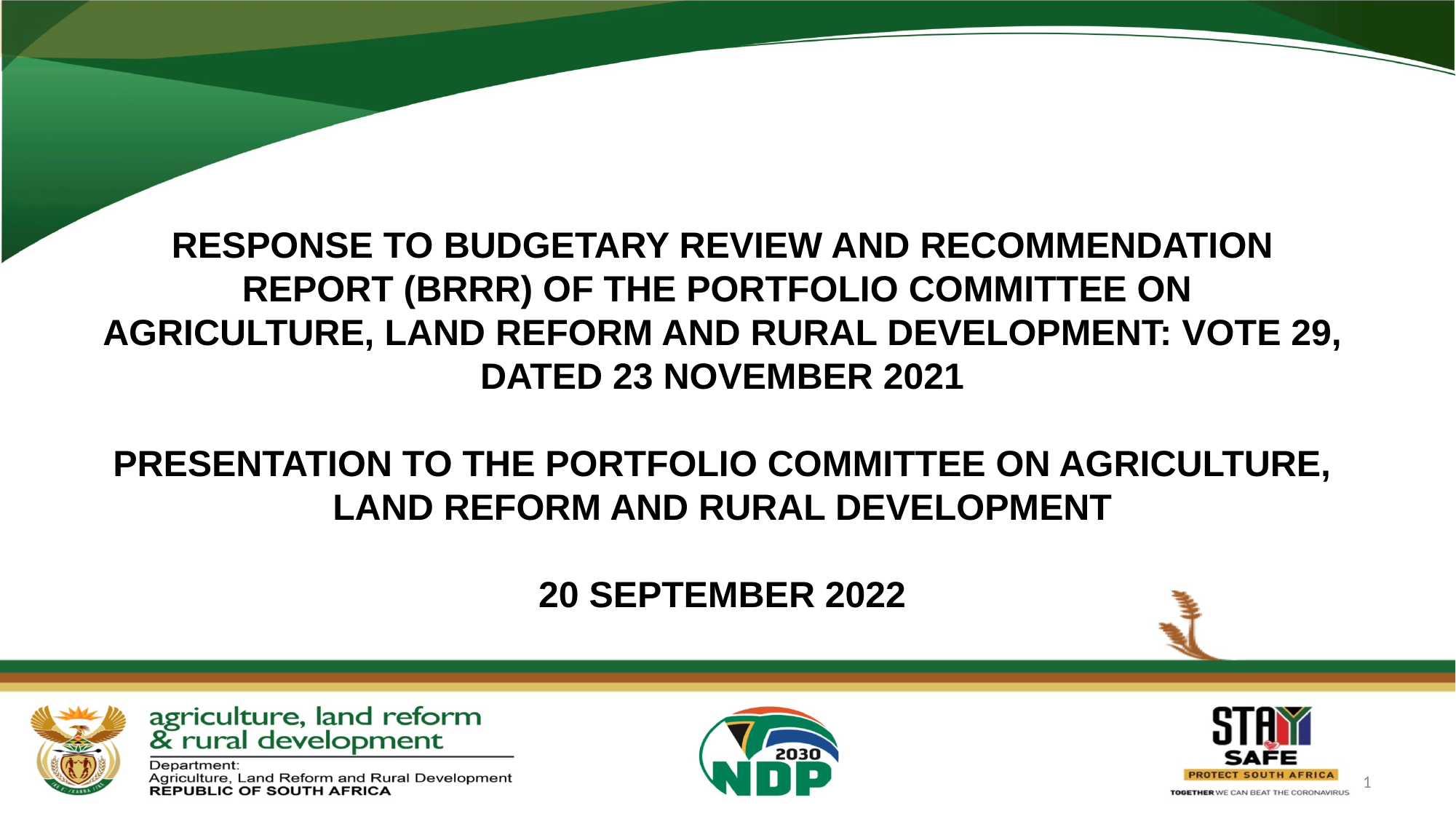

RESPONSE TO BUDGETARY REVIEW AND RECOMMENDATION REPORT (BRRR) OF THE PORTFOLIO COMMITTEE ON
AGRICULTURE, LAND REFORM AND RURAL DEVELOPMENT: VOTE 29, DATED 23 NOVEMBER 2021

PRESENTATION TO THE PORTFOLIO COMMITTEE ON AGRICULTURE, LAND REFORM AND RURAL DEVELOPMENT

20 SEPTEMBER 2022

1